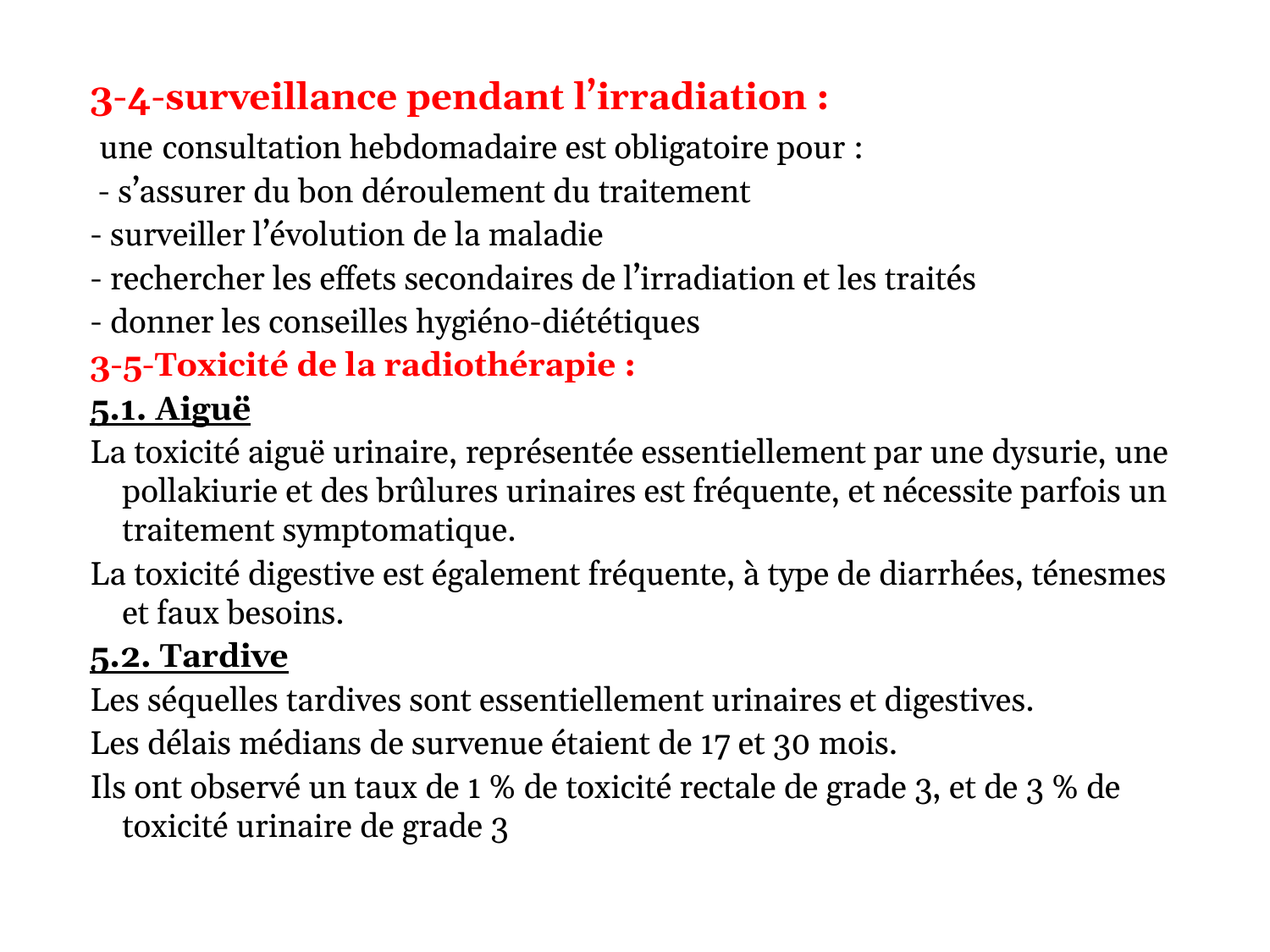

3-4-surveillance pendant l’irradiation :
 une consultation hebdomadaire est obligatoire pour :
 - s’assurer du bon déroulement du traitement
- surveiller l’évolution de la maladie
- rechercher les effets secondaires de l’irradiation et les traités
- donner les conseilles hygiéno-diététiques
3-5-Toxicité de la radiothérapie :
5.1. Aiguë
La toxicité aiguë urinaire, représentée essentiellement par une dysurie, une pollakiurie et des brûlures urinaires est fréquente, et nécessite parfois un traitement symptomatique.
La toxicité digestive est également fréquente, à type de diarrhées, ténesmes et faux besoins.
5.2. Tardive
Les séquelles tardives sont essentiellement urinaires et digestives.
Les délais médians de survenue étaient de 17 et 30 mois.
Ils ont observé un taux de 1 % de toxicité rectale de grade 3, et de 3 % de toxicité urinaire de grade 3